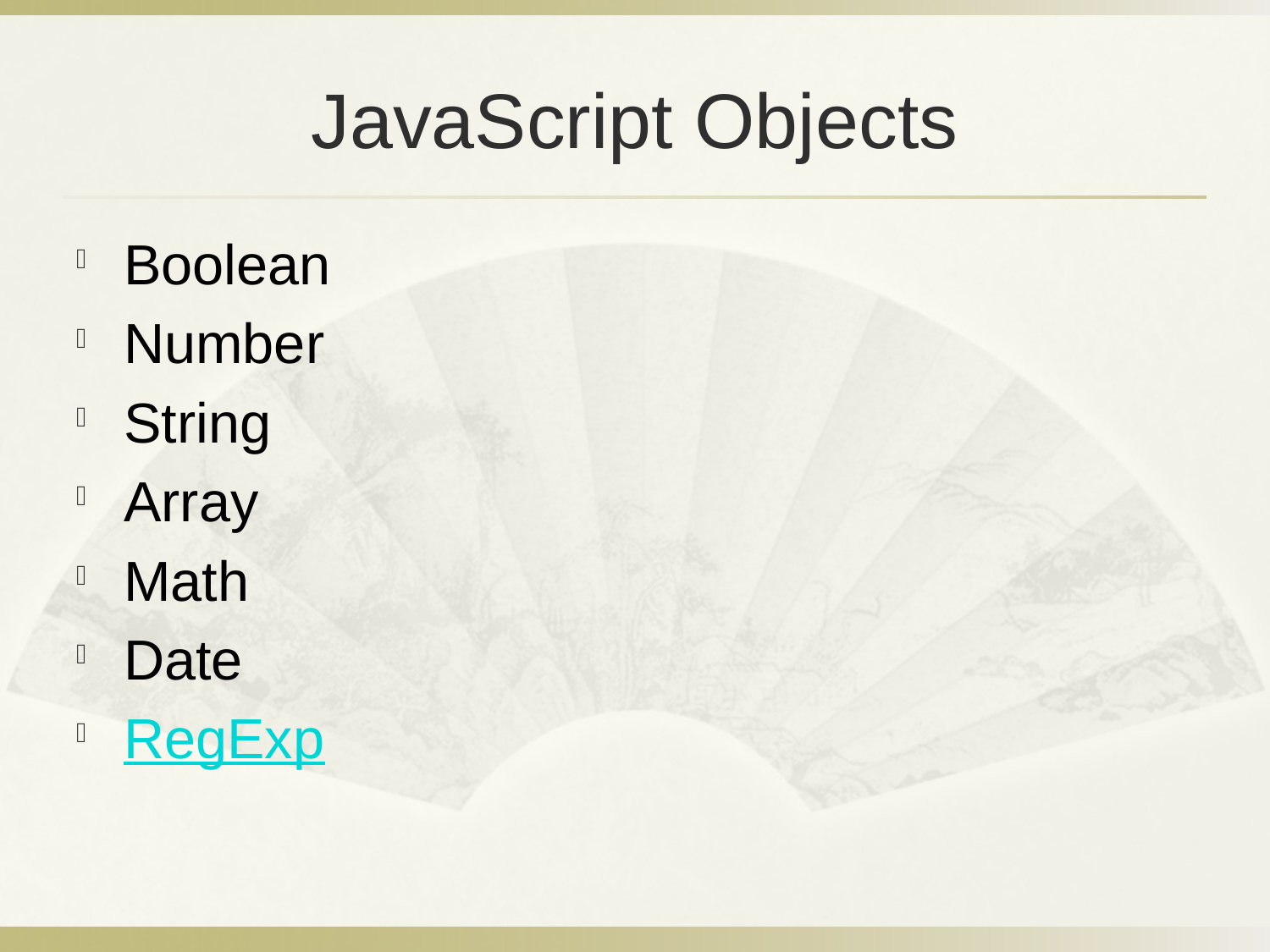

# JavaScript Objects
Boolean
Number
String
Array
Math
Date
RegExp